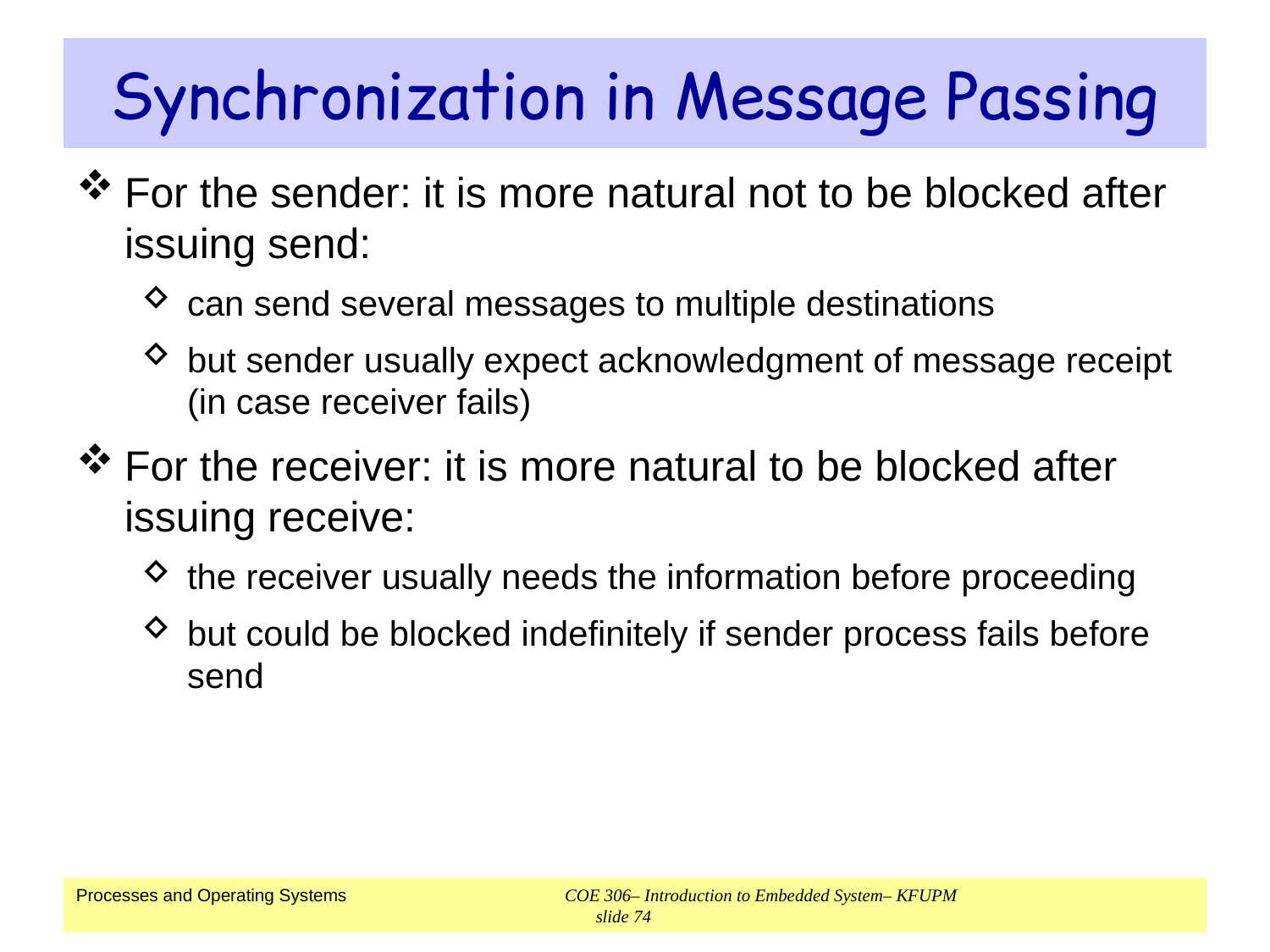

# Synchronization in Message Passing
For the sender: it is more natural not to be blocked after issuing send:
can send several messages to multiple destinations
but sender usually expect acknowledgment of message receipt (in case receiver fails)
For the receiver: it is more natural to be blocked after issuing receive:
the receiver usually needs the information before proceeding
but could be blocked indefinitely if sender process fails before send